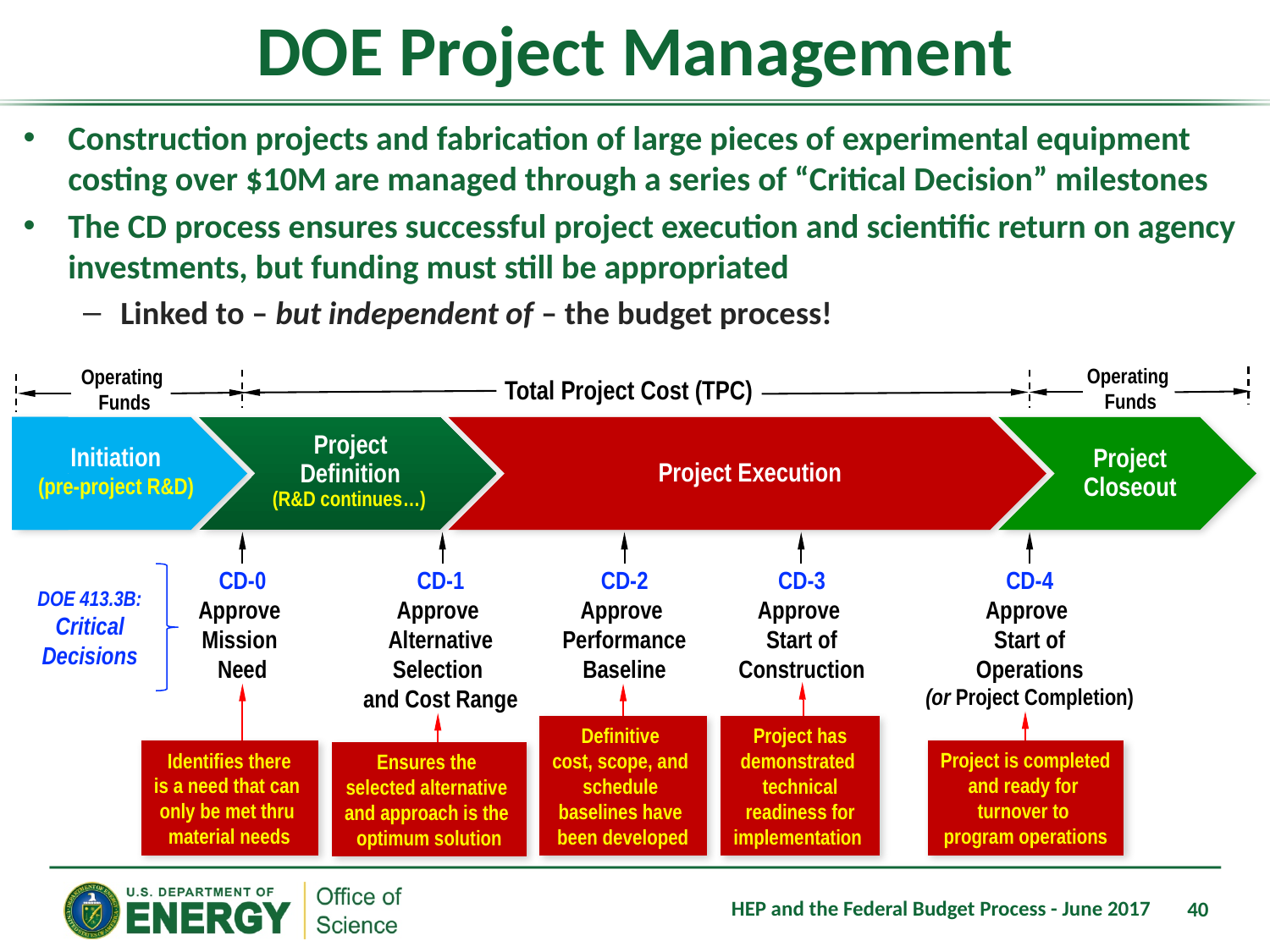

# DOE Project Management
Construction projects and fabrication of large pieces of experimental equipment costing over $10M are managed through a series of “Critical Decision” milestones
The CD process ensures successful project execution and scientific return on agency investments, but funding must still be appropriated
Linked to – but independent of – the budget process!

Project Definition

Project Execution
Project Closeout
Operating
Funds
Operating
Funds
Total Project Cost (TPC)

Initiation
(pre-project R&D)
(R&D continues…)
CD-0
Approve
Mission
Need
CD-1
Approve
Alternative
Selection
and Cost Range
CD-2
Approve
Performance
Baseline
CD-3
Approve
Start of
Construction
CD-4
Approve
Start of
Operations
(or Project Completion)

DOE 413.3B:
Critical
Decisions
Definitive
cost, scope, and
schedule
baselines have
been developed
Project has
demonstrated
technical
readiness for
implementation
Project is completed
and ready for
turnover to
program operations
Identifies there
is a need that can
only be met thru
material needs
Ensures the
selected alternative
and approach is the
optimum solution
HEP and the Federal Budget Process - June 2017
40